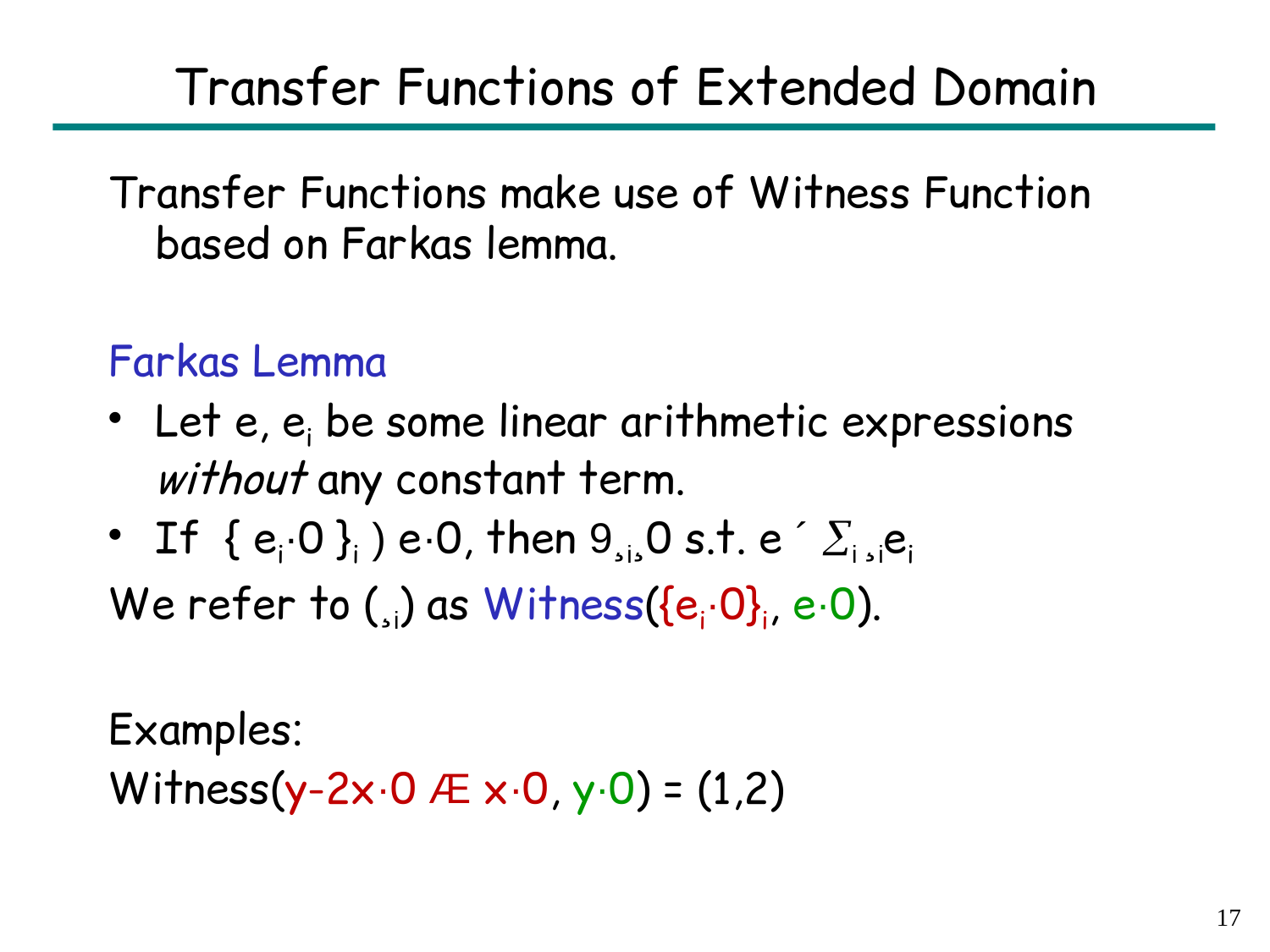

# Transfer Functions of Extended Domain
Transfer Functions make use of Witness Function based on Farkas lemma.

Farkas Lemma
Let e, ei be some linear arithmetic expressions without any constant term.
If  { ei·0 }i ) e·0, then 9¸i¸0 s.t. e ´ ∑i ¸iei
We refer to (¸i) as Witness({ei·0}i, e·0).

Examples:
Witness(y-2x·0 Æ x·0, y·0) = (1,2)
17